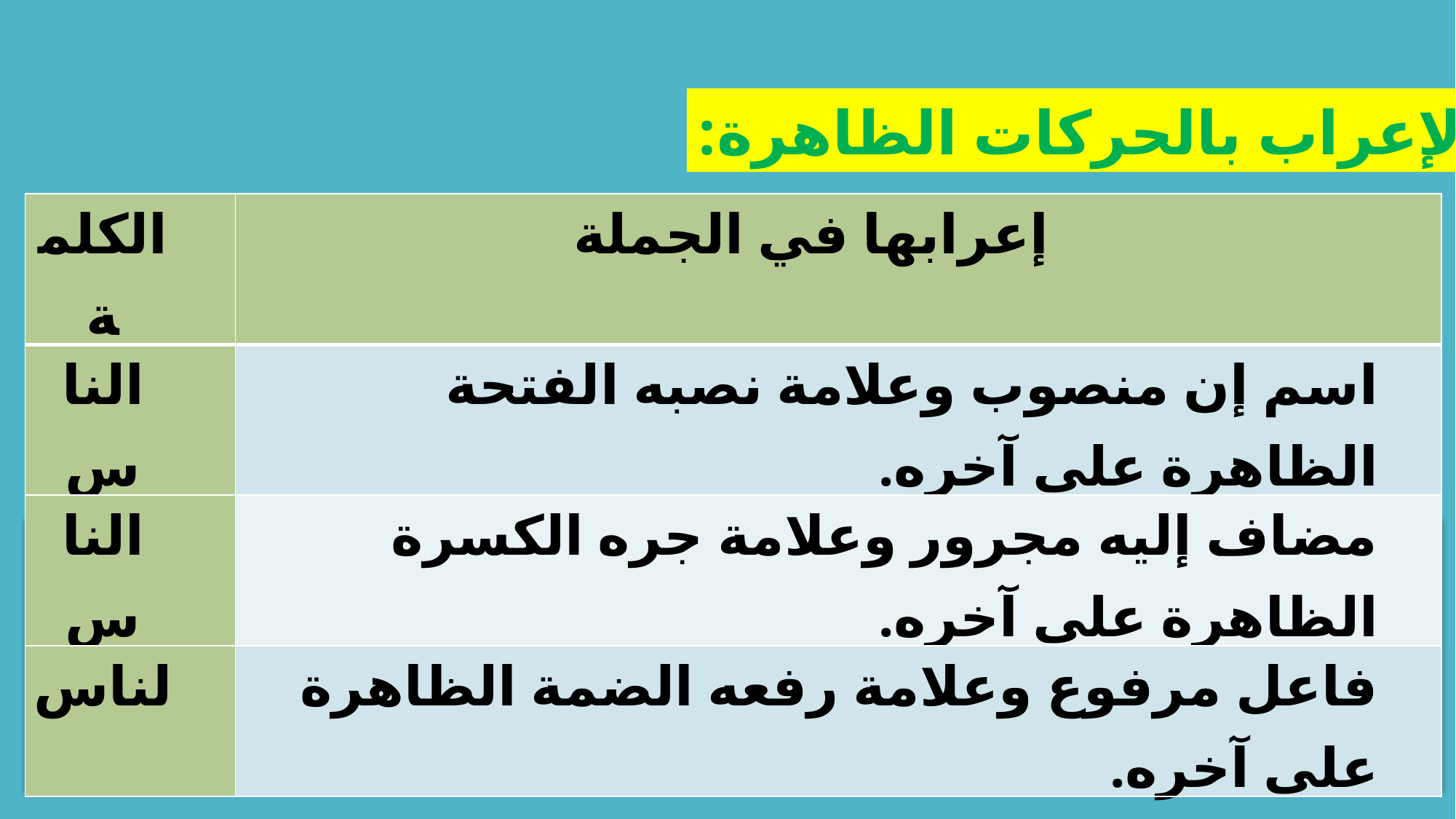

2-	 الإعراب بالحركات الظاهرة:
| الكلمة | إعرابها في الجملة |
| --- | --- |
| الناس | اسم إن منصوب وعلامة نصبه الفتحة الظاهرة على آخره. |
| الناس | مضاف إليه مجرور وعلامة جره الكسرة الظاهرة على آخره. |
| لناس | فاعل مرفوع وعلامة رفعه الضمة الظاهرة على آخره. |
نستنتج أن: الكلمة المعربة هي ما يتغير آخرها بتغير موقعها الإعرابي داخل الجملة، أو بتغير العوامل، وأنواع الإعراب أربعة؛ الرفع والنصب والجر والجزم